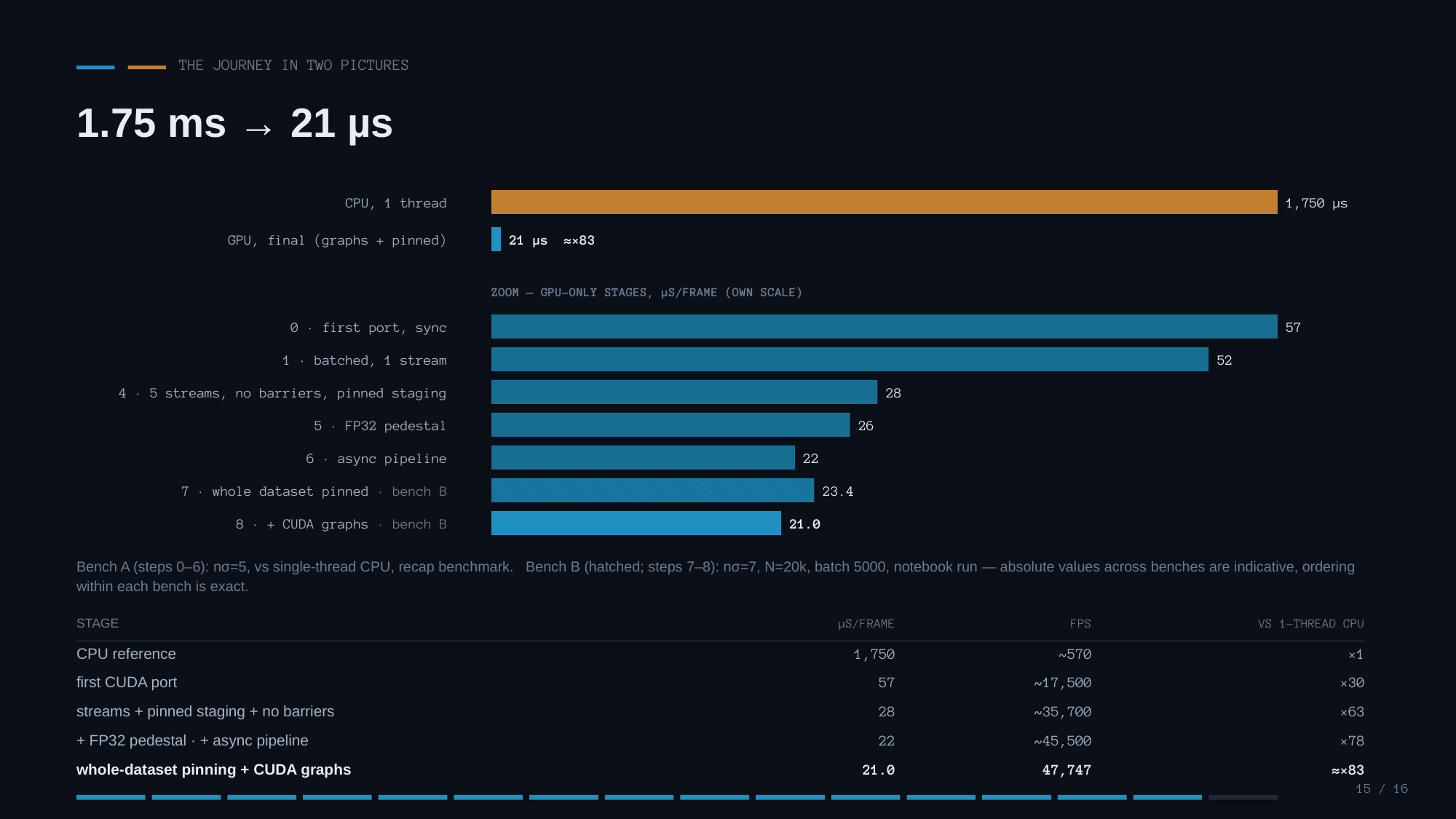

THE JOURNEY IN TWO PICTURES

1.75 ms → 21 µs
CPU, 1 thread
1,750 µs

GPU, final (graphs + pinned)
21 µs  ≈×83

ZOOM — GPU-ONLY STAGES, µS/FRAME (OWN SCALE)
0 · first port, sync
57

1 · batched, 1 stream
52

4 · 5 streams, no barriers, pinned staging
28

5 · FP32 pedestal
26

6 · async pipeline
22

7 · whole dataset pinned · bench B
23.4

8 · + CUDA graphs · bench B
21.0

Bench A (steps 0–6): nσ=5, vs single-thread CPU, recap benchmark.   Bench B (hatched; steps 7–8): nσ=7, N=20k, batch 5000, notebook run — absolute values across benches are indicative, ordering within each bench is exact.
STAGE
µS/FRAME
FPS
VS 1-THREAD CPU

CPU reference
1,750
~570
×1
first CUDA port
57
~17,500
×30
streams + pinned staging + no barriers
28
~35,700
×63
+ FP32 pedestal · + async pipeline
22
~45,500
×78
whole-dataset pinning + CUDA graphs
21.0
47,747
≈×83
15 / 16